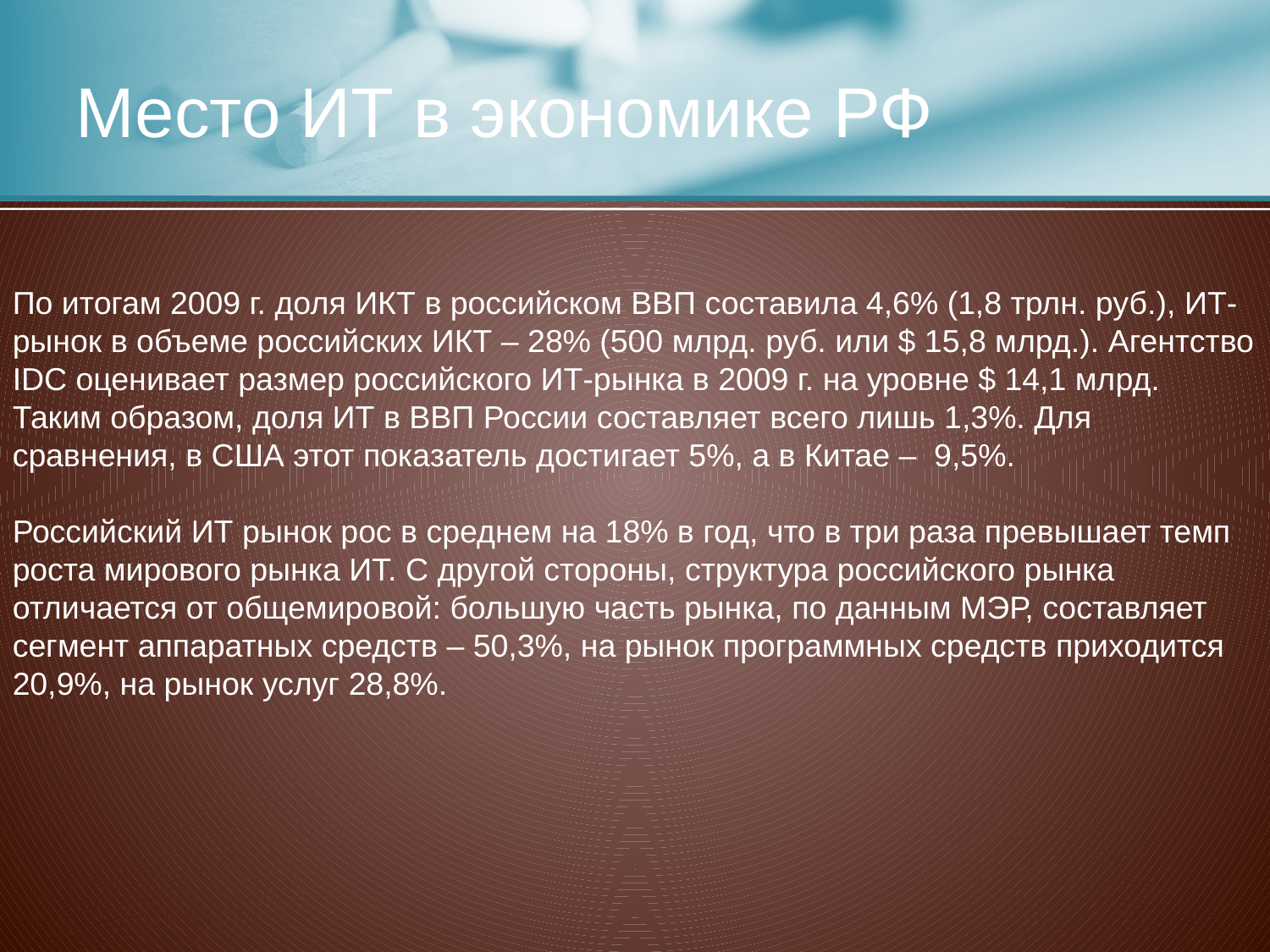

# Место ИТ в экономике РФ
По итогам 2009 г. доля ИКТ в российском ВВП составила 4,6% (1,8 трлн. руб.), ИТ-рынок в объеме российских ИКТ – 28% (500 млрд. руб. или $ 15,8 млрд.). Агентство IDC оценивает размер российского ИТ-рынка в 2009 г. на уровне $ 14,1 млрд. Таким образом, доля ИТ в ВВП России составляет всего лишь 1,3%. Для сравнения, в США этот показатель достигает 5%, а в Китае –  9,5%.

Российский ИТ рынок рос в среднем на 18% в год, что в три раза превышает темп роста мирового рынка ИТ. С другой стороны, структура российского рынка отличается от общемировой: большую часть рынка, по данным МЭР, составляет сегмент аппаратных средств – 50,3%, на рынок программных средств приходится 20,9%, на рынок услуг 28,8%.